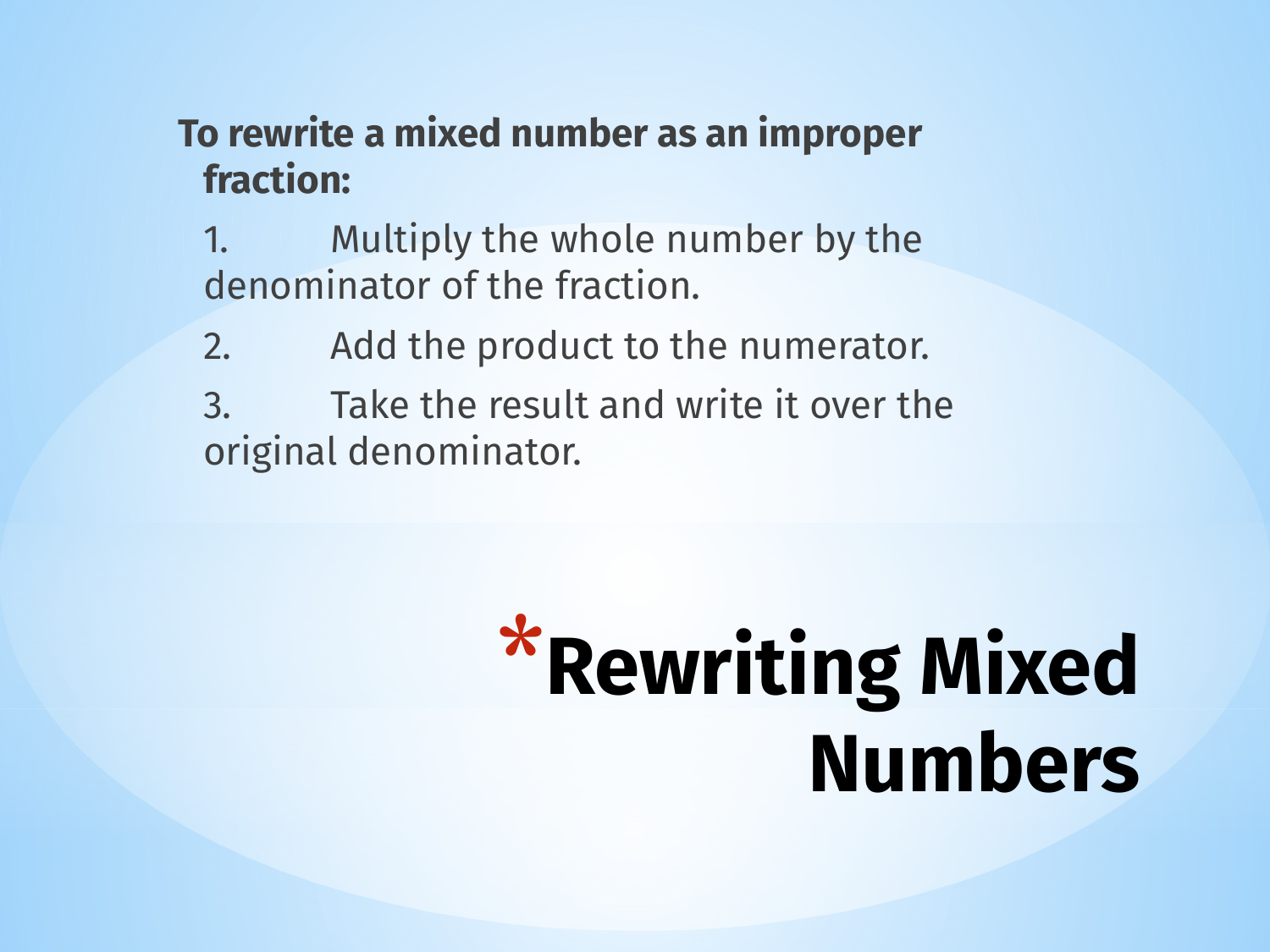

To rewrite a mixed number as an improper fraction:
	1.	Multiply the whole number by the denominator of the fraction.
	2.	Add the product to the numerator.
	3.	Take the result and write it over the original denominator.
# Rewriting Mixed Numbers